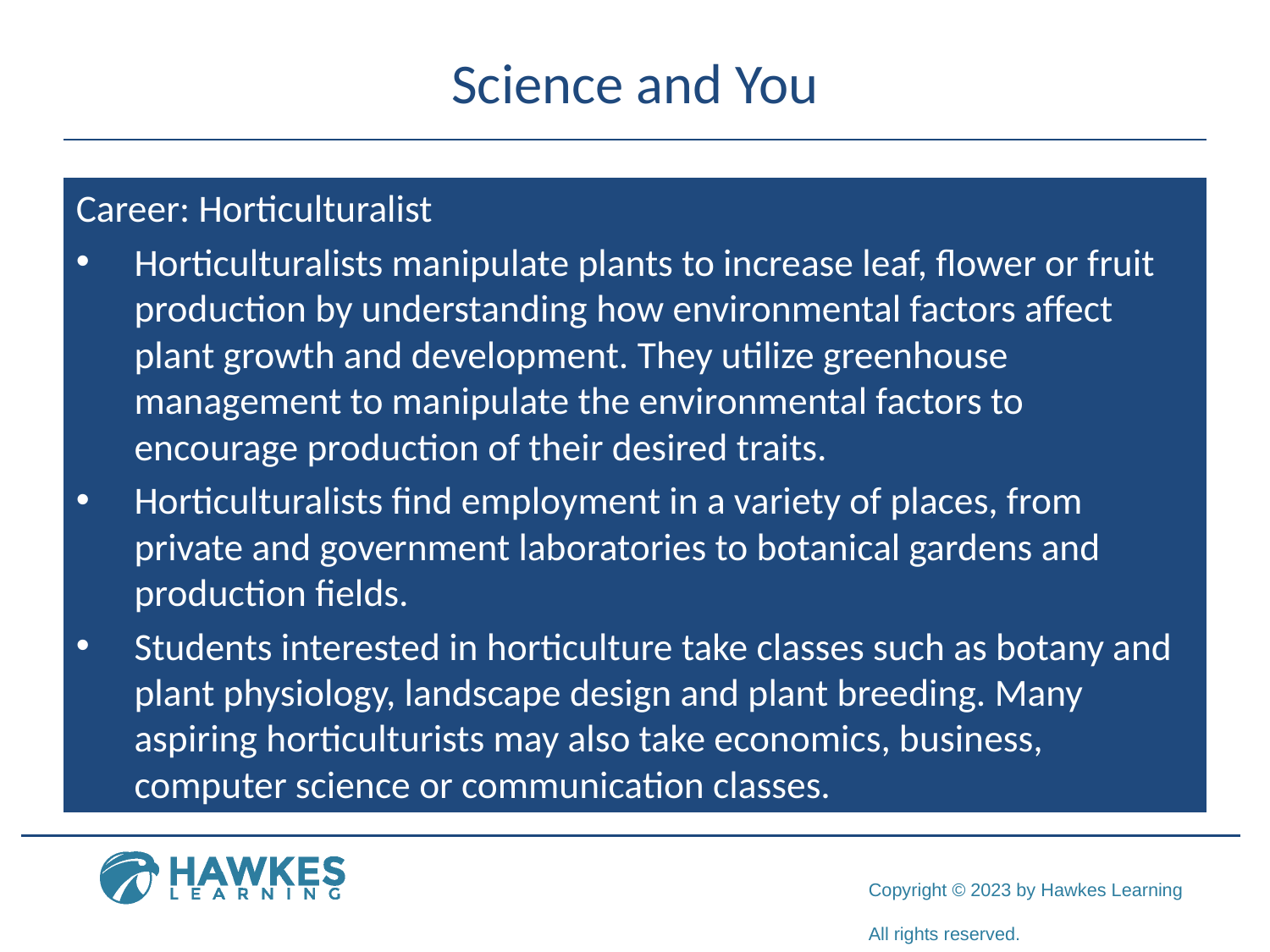

# Science and You
Career: Horticulturalist
Horticulturalists manipulate plants to increase leaf, flower or fruit production by understanding how environmental factors affect plant growth and development. They utilize greenhouse management to manipulate the environmental factors to encourage production of their desired traits.
Horticulturalists find employment in a variety of places, from private and government laboratories to botanical gardens and production fields.
Students interested in horticulture take classes such as botany and plant physiology, landscape design and plant breeding. Many aspiring horticulturists may also take economics, business, computer science or communication classes.